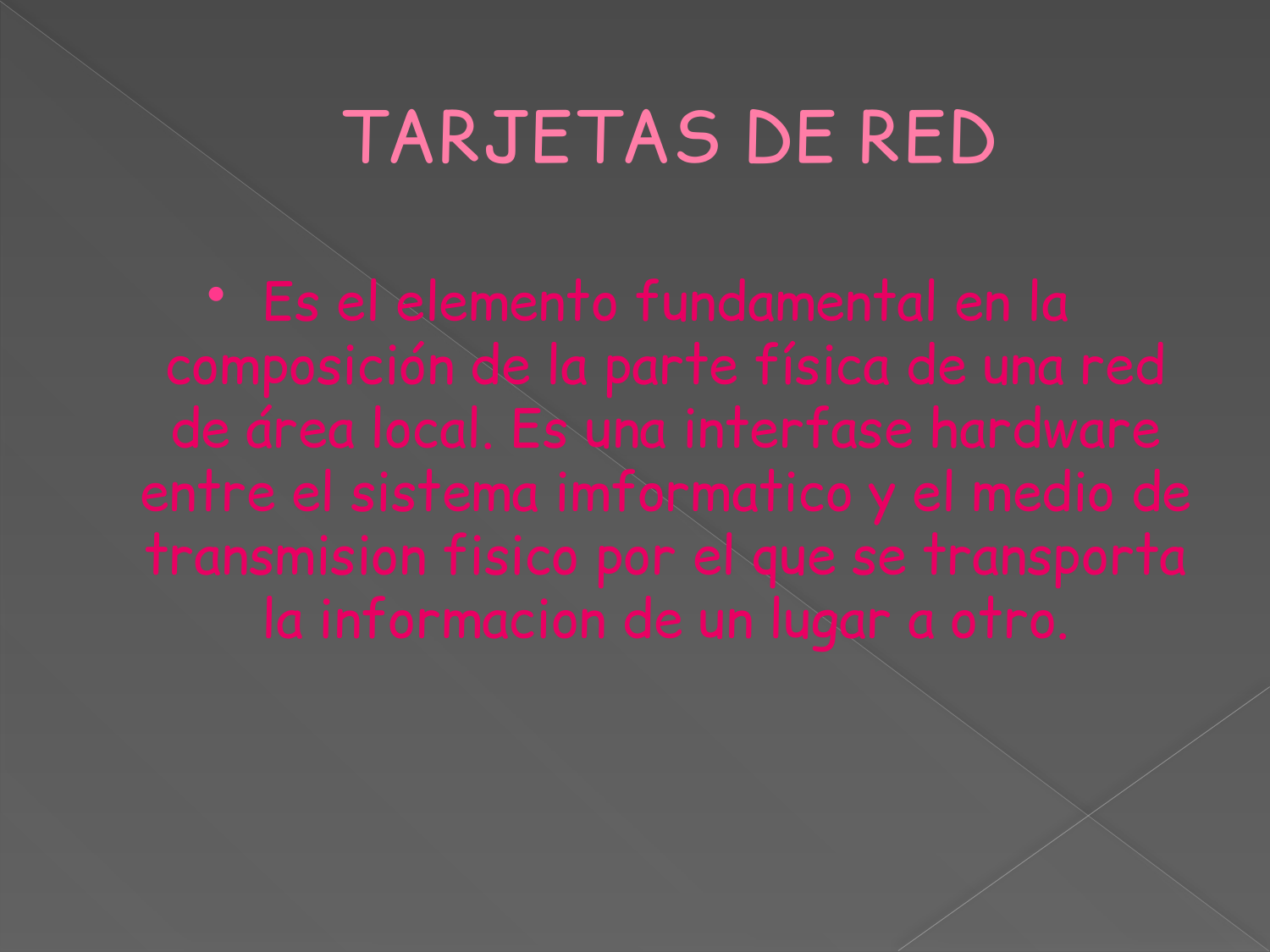

# TARJETAS DE RED
Es el elemento fundamental en la composición de la parte física de una red de área local. Es una interfase hardware entre el sistema imformatico y el medio de transmision fisico por el que se transporta la informacion de un lugar a otro.